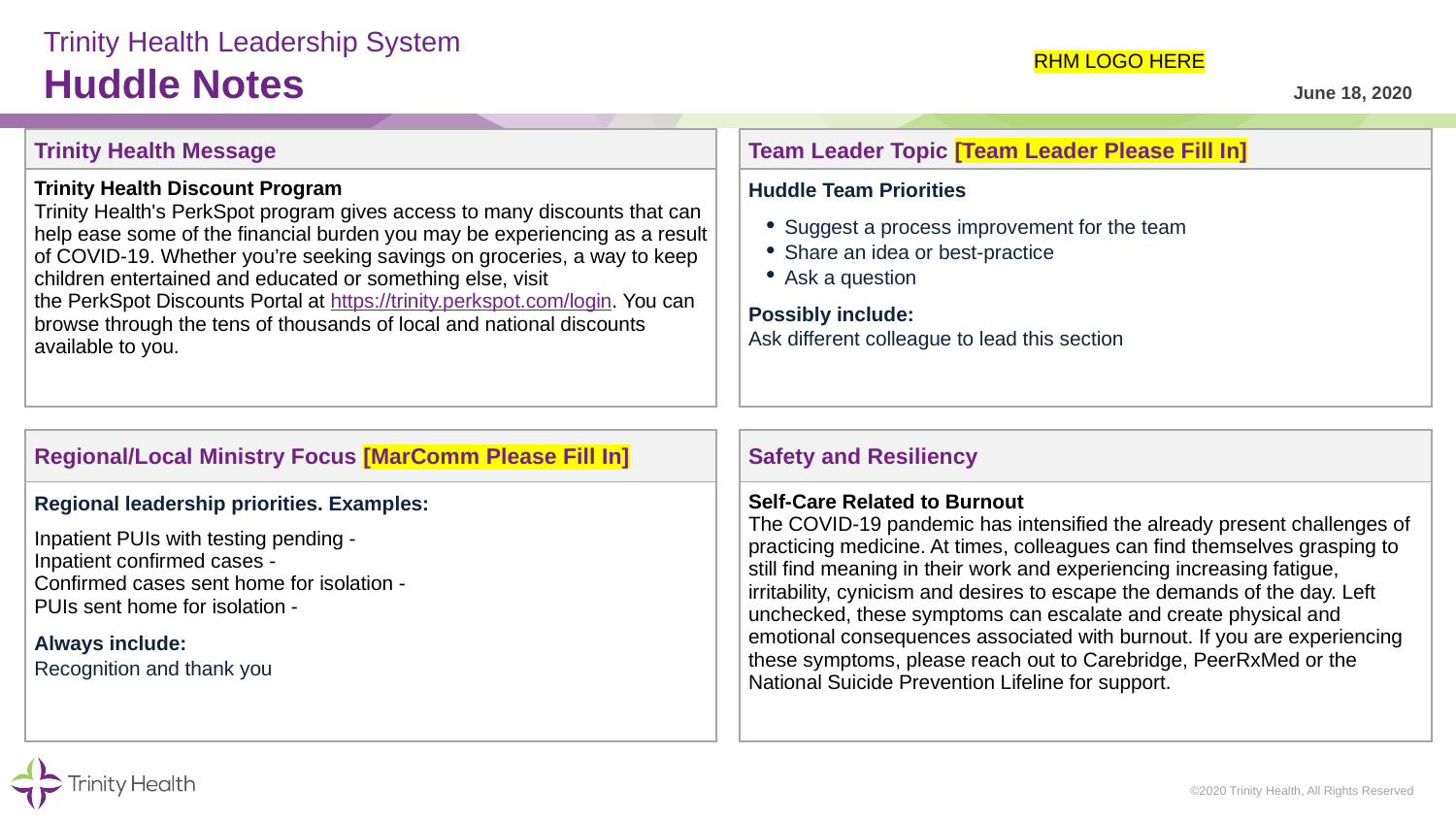

# Trinity Health Leadership System Huddle Notes
RHM LOGO HERE
June 18, 2020
| Trinity Health Message |  | Team Leader Topic [Team Leader Please Fill In] |
| --- | --- | --- |
| Trinity Health Discount Program Trinity Health's PerkSpot program gives access to many discounts that can help ease some of the financial burden you may be experiencing as a result of COVID-19. Whether you’re seeking savings on groceries, a way to keep children entertained and educated or something else, visit the PerkSpot Discounts Portal at https://trinity.perkspot.com/login. You can browse through the tens of thousands of local and national discounts available to you. |  | Huddle Team Priorities Suggest a process improvement for the team Share an idea or best-practice Ask a question Possibly include: Ask different colleague to lead this section |
|  |  |  |
| Regional/Local Ministry Focus [MarComm Please Fill In] |  | Safety and Resiliency |
| Regional leadership priorities. Examples: Inpatient PUIs with testing pending - Inpatient confirmed cases - Confirmed cases sent home for isolation - PUIs sent home for isolation - Always include: Recognition and thank you |  | Self-Care Related to Burnout The COVID-19 pandemic has intensified the already present challenges of practicing medicine. At times, colleagues can find themselves grasping to still find meaning in their work and experiencing increasing fatigue, irritability, cynicism and desires to escape the demands of the day. Left unchecked, these symptoms can escalate and create physical and emotional consequences associated with burnout. If you are experiencing these symptoms, please reach out to Carebridge, PeerRxMed or the National Suicide Prevention Lifeline for support. |
©2020 Trinity Health, All Rights Reserved